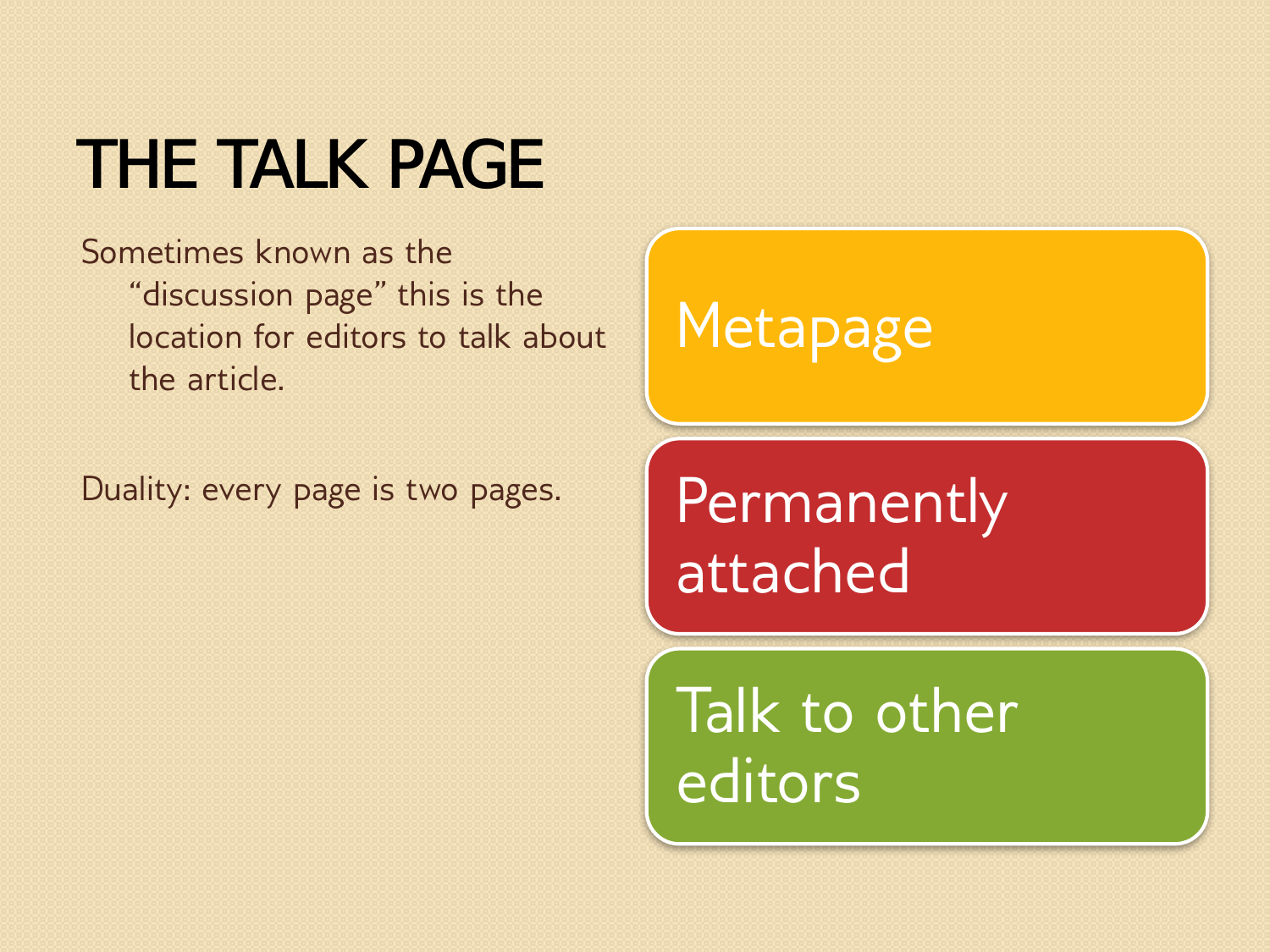

The talk page
Sometimes known as the “discussion page” this is the location for editors to talk about the article.

Duality: every page is two pages.
Metapage
Permanently attached
Talk to other editors